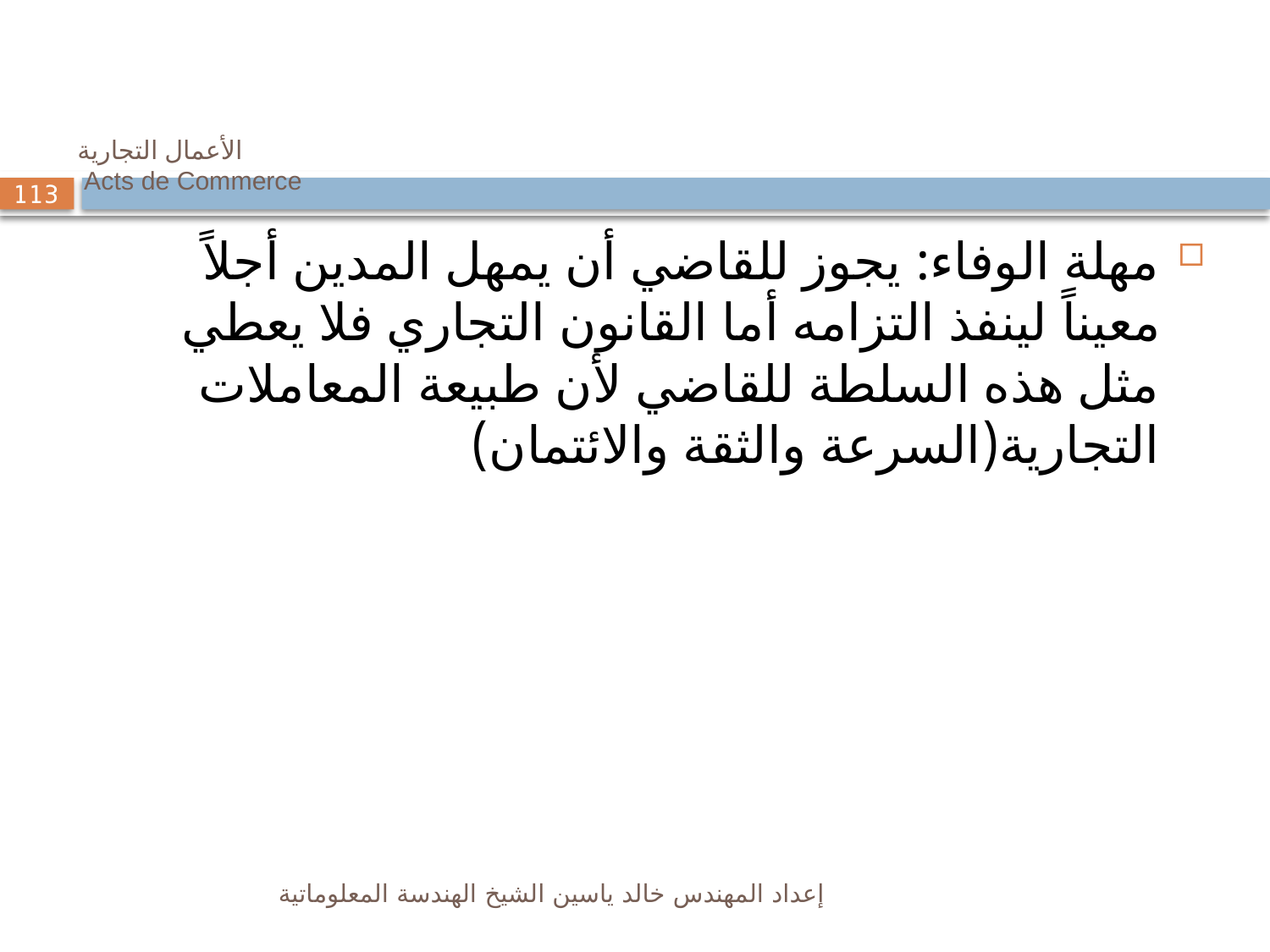

# الأعمال التجارية Acts de Commerce
113
مهلة الوفاء: يجوز للقاضي أن يمهل المدين أجلاً معيناً لينفذ التزامه أما القانون التجاري فلا يعطي مثل هذه السلطة للقاضي لأن طبيعة المعاملات التجارية(السرعة والثقة والائتمان)
إعداد المهندس خالد ياسين الشيخ الهندسة المعلوماتية